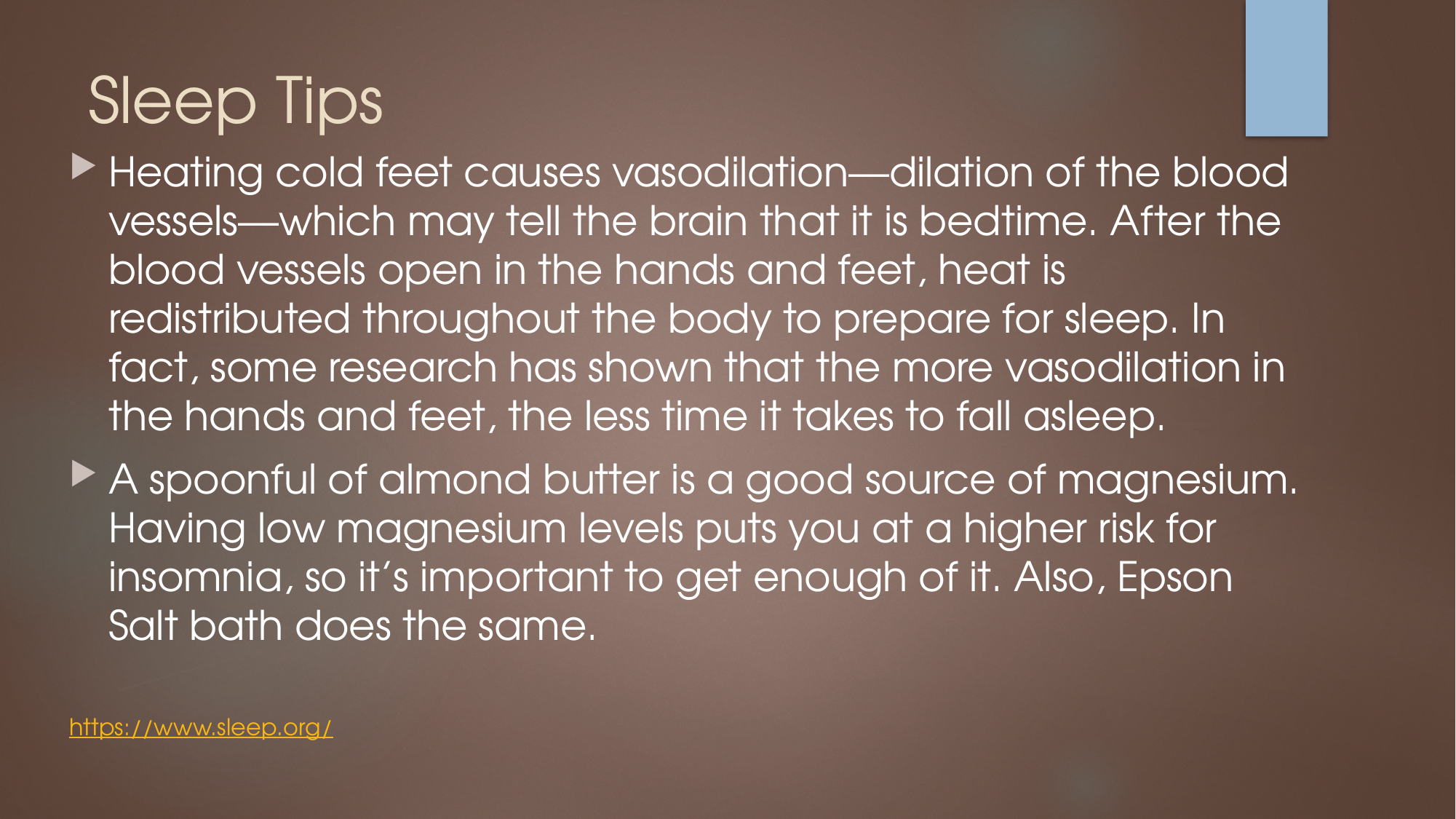

# Sleep Tips
Heating cold feet causes vasodilation—dilation of the blood vessels—which may tell the brain that it is bedtime. After the blood vessels open in the hands and feet, heat is redistributed throughout the body to prepare for sleep. In fact, some research has shown that the more vasodilation in the hands and feet, the less time it takes to fall asleep.
A spoonful of almond butter is a good source of magnesium. Having low magnesium levels puts you at a higher risk for insomnia, so it’s important to get enough of it. Also, Epson Salt bath does the same.

https://www.sleep.org/